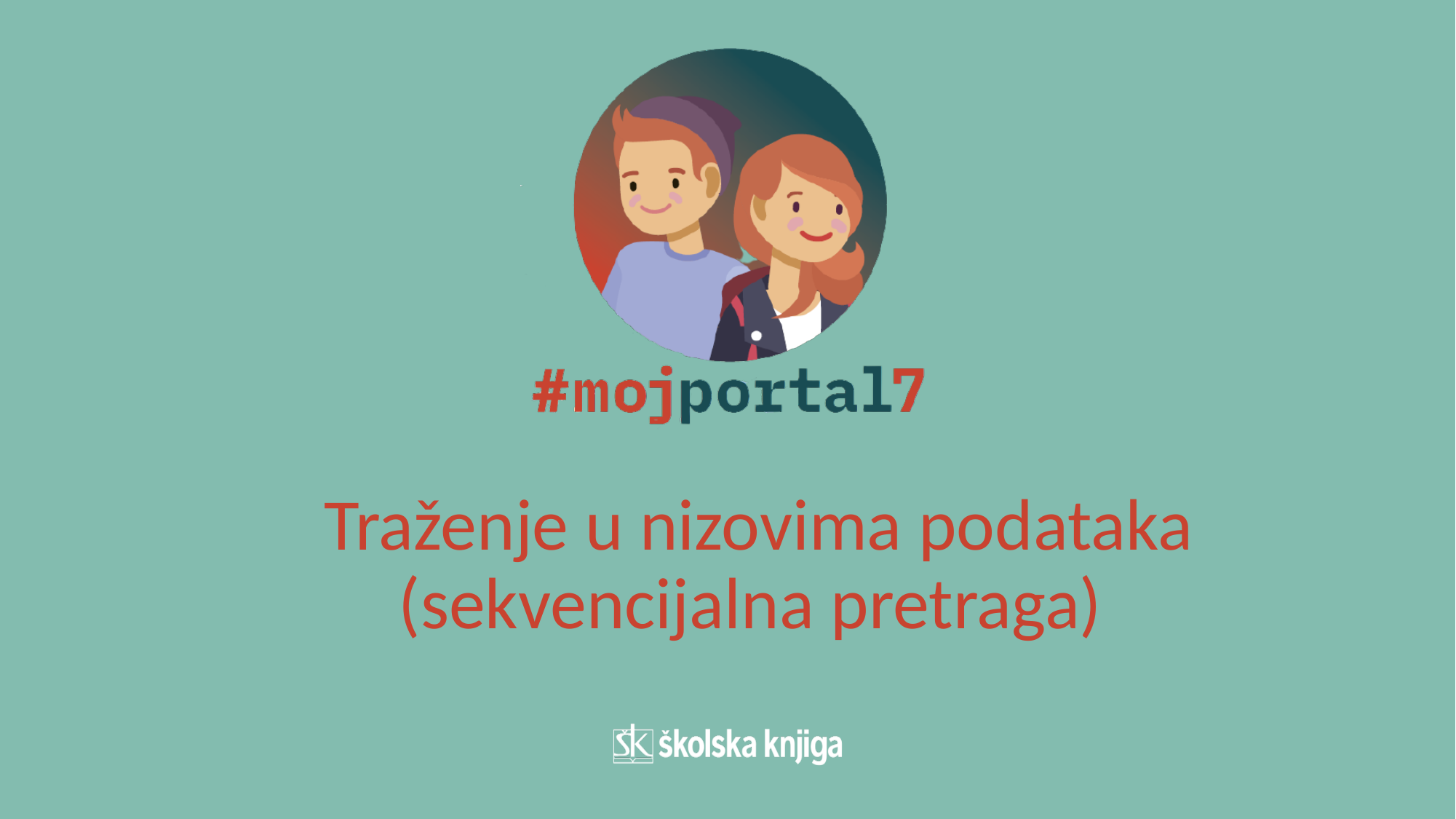

# Traženje u nizovima podataka (sekvencijalna pretraga)